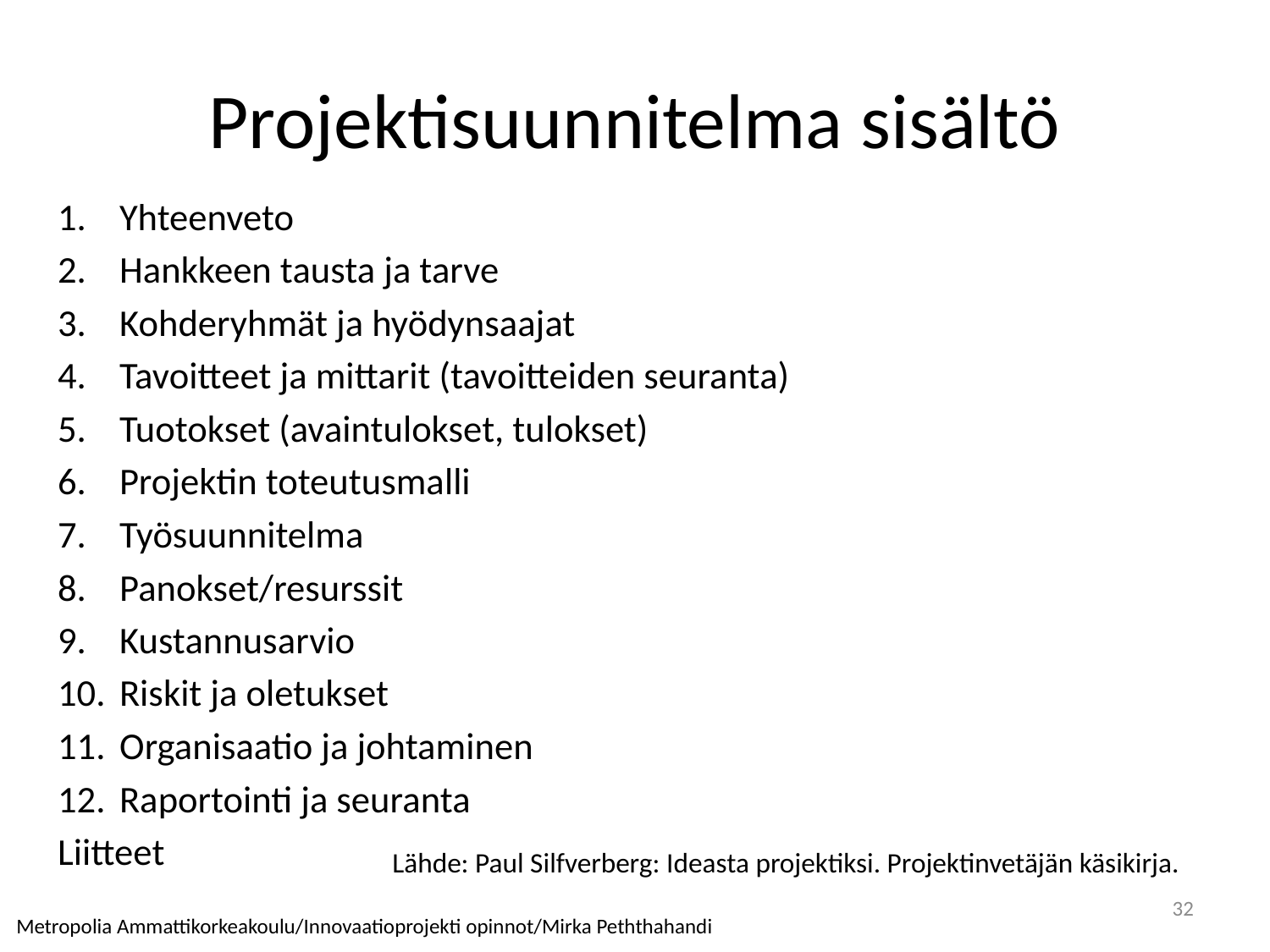

# Projektisuunnitelma sisältö
Yhteenveto
Hankkeen tausta ja tarve
Kohderyhmät ja hyödynsaajat
Tavoitteet ja mittarit (tavoitteiden seuranta)
Tuotokset (avaintulokset, tulokset)
Projektin toteutusmalli
Työsuunnitelma
Panokset/resurssit
Kustannusarvio
Riskit ja oletukset
Organisaatio ja johtaminen
Raportointi ja seuranta
Liitteet
Lähde: Paul Silfverberg: Ideasta projektiksi. Projektinvetäjän käsikirja.
32
Metropolia Ammattikorkeakoulu/Innovaatioprojekti opinnot/Mirka Peththahandi